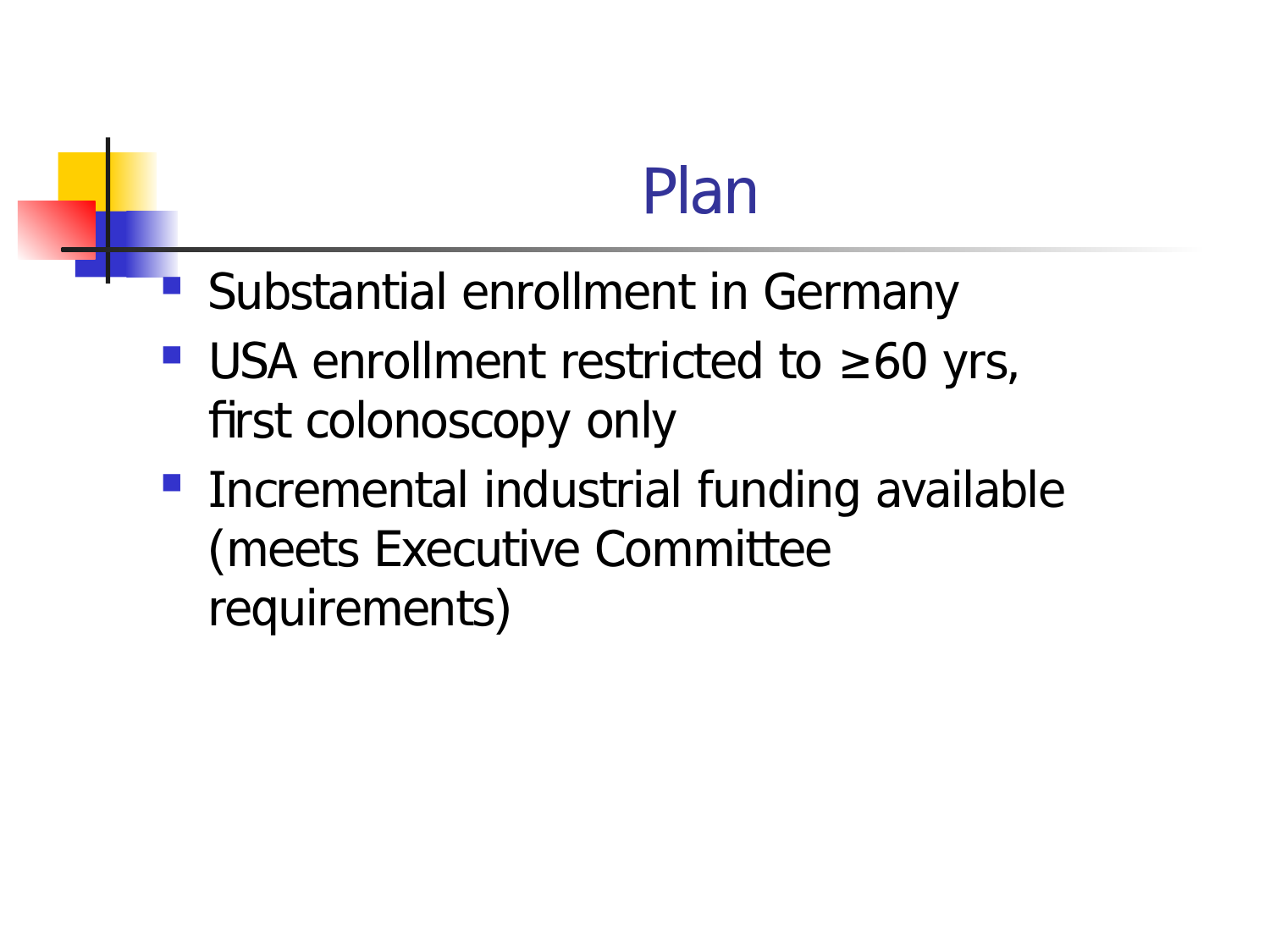

# Plan
Substantial enrollment in Germany
USA enrollment restricted to ≥60 yrs, first colonoscopy only
Incremental industrial funding available (meets Executive Committee requirements)